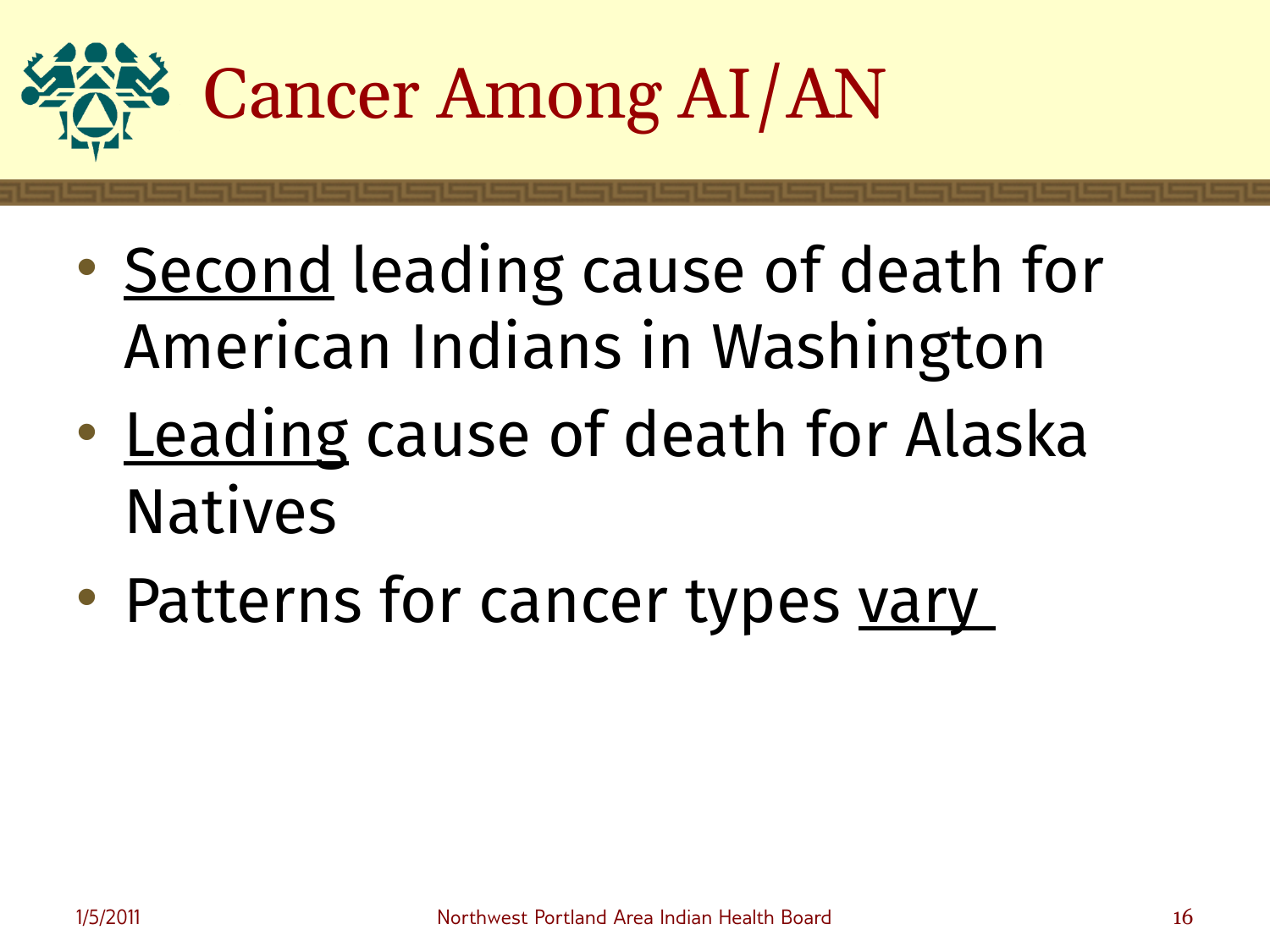

# Cancer Among AI/AN
Second leading cause of death for American Indians in Washington
Leading cause of death for Alaska Natives
Patterns for cancer types vary
1/5/2011
Northwest Portland Area Indian Health Board
16